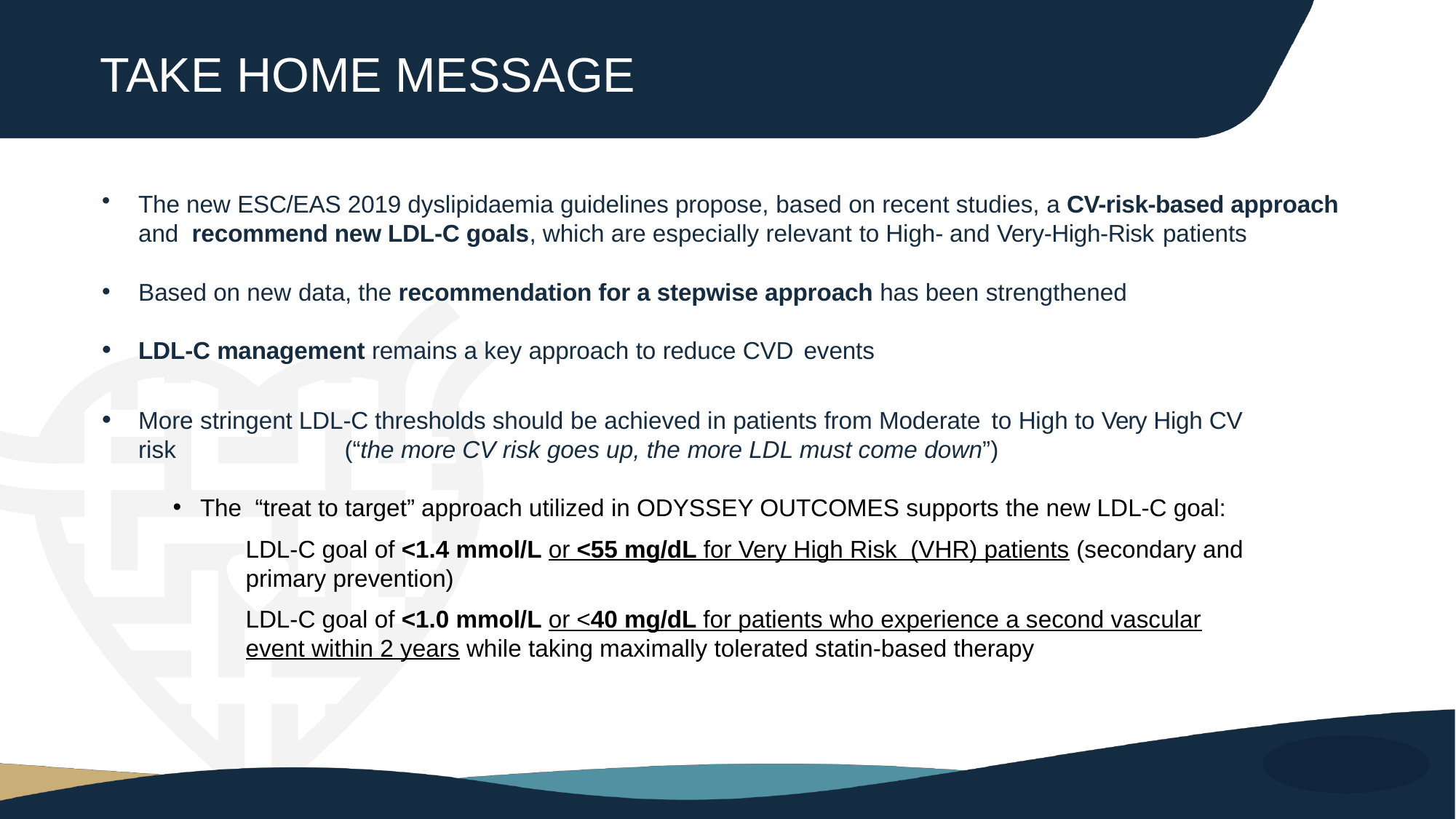

# TAKE HOME MESSAGE
The new ESC/EAS 2019 dyslipidaemia guidelines propose, based on recent studies, a CV-risk-based approach and  recommend new LDL-C goals, which are especially relevant to High- and Very-High-Risk patients

Based on new data, the recommendation for a stepwise approach has been strengthened

LDL-C management remains a key approach to reduce CVD events

More stringent LDL-C thresholds should be achieved in patients from Moderate to High to Very High CV risk                         (“the more CV risk goes up, the more LDL must come down”)

The  “treat to target” approach utilized in ODYSSEY OUTCOMES supports the new LDL-C goal:
LDL-C goal of <1.4 mmol/L or <55 mg/dL for Very High Risk  (VHR) patients (secondary and primary prevention)
LDL-C goal of <1.0 mmol/L or <40 mg/dL for patients who experience a second vascular event within 2 years while taking maximally tolerated statin-based therapy